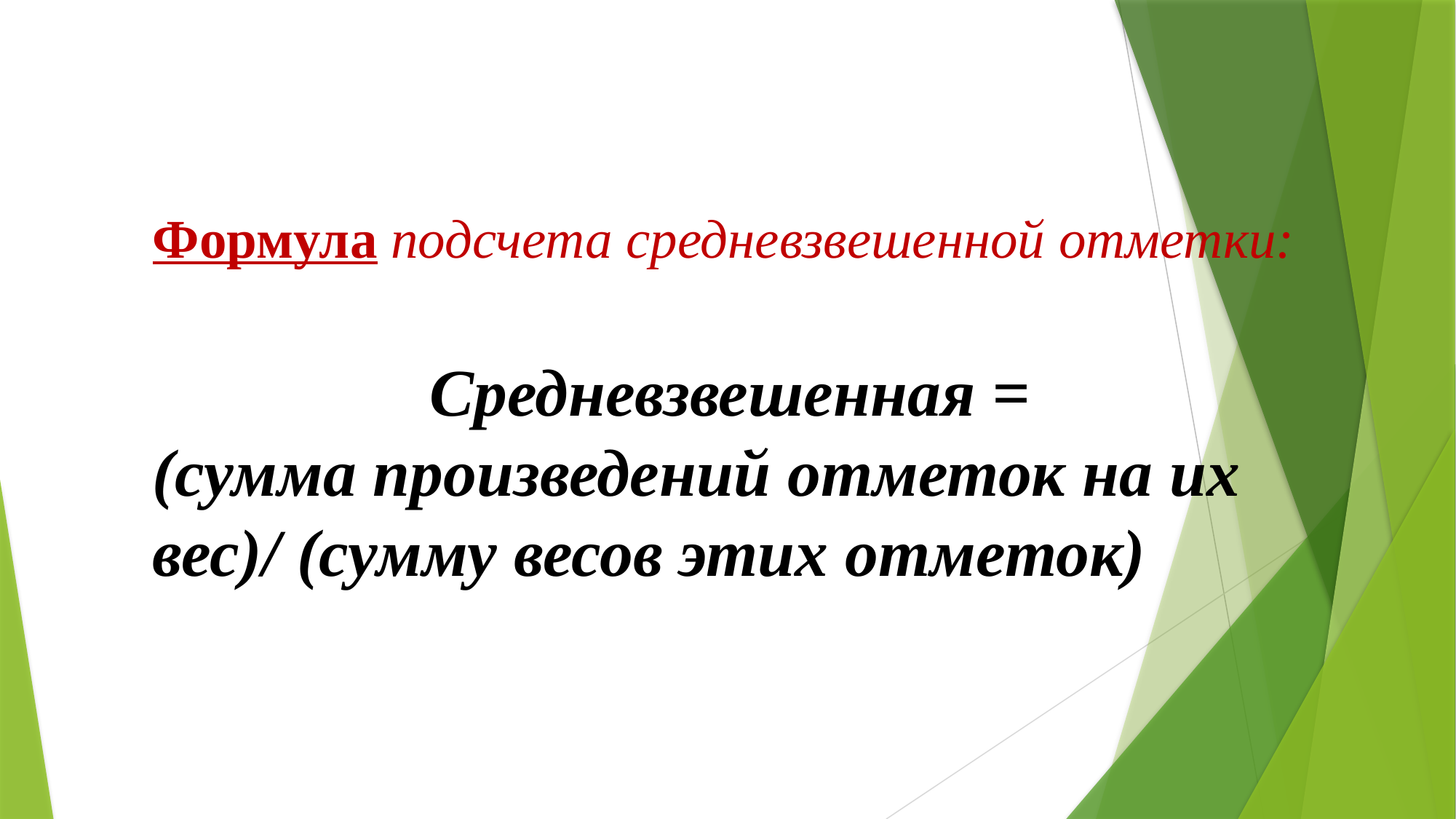

Формула подсчета средневзвешенной отметки:

Средневзвешенная =
(сумма произведений отметок на их вес)/ (сумму весов этих отметок)